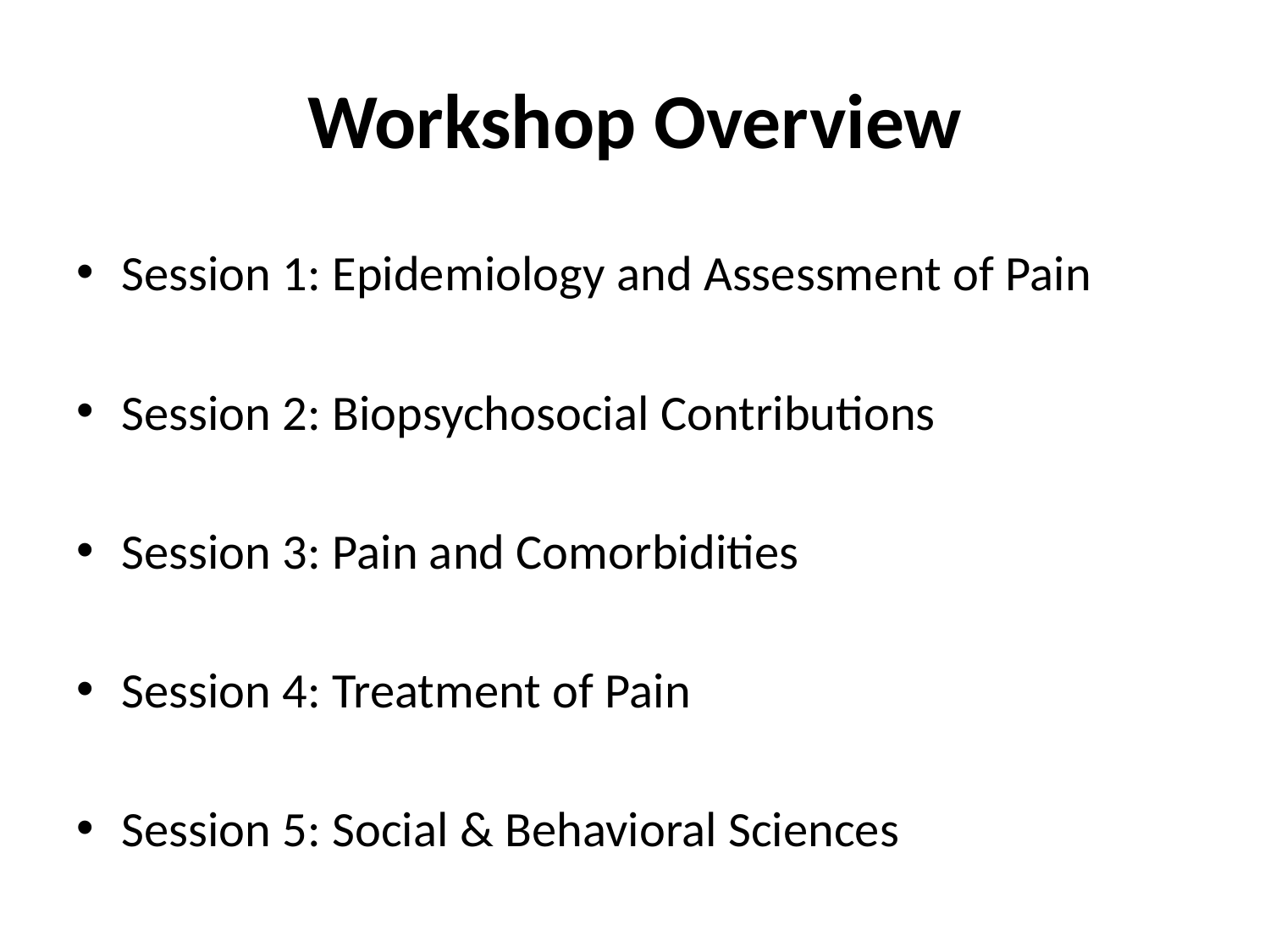

# Workshop Overview
Session 1: Epidemiology and Assessment of Pain

Session 2: Biopsychosocial Contributions

Session 3: Pain and Comorbidities

Session 4: Treatment of Pain

Session 5: Social & Behavioral Sciences